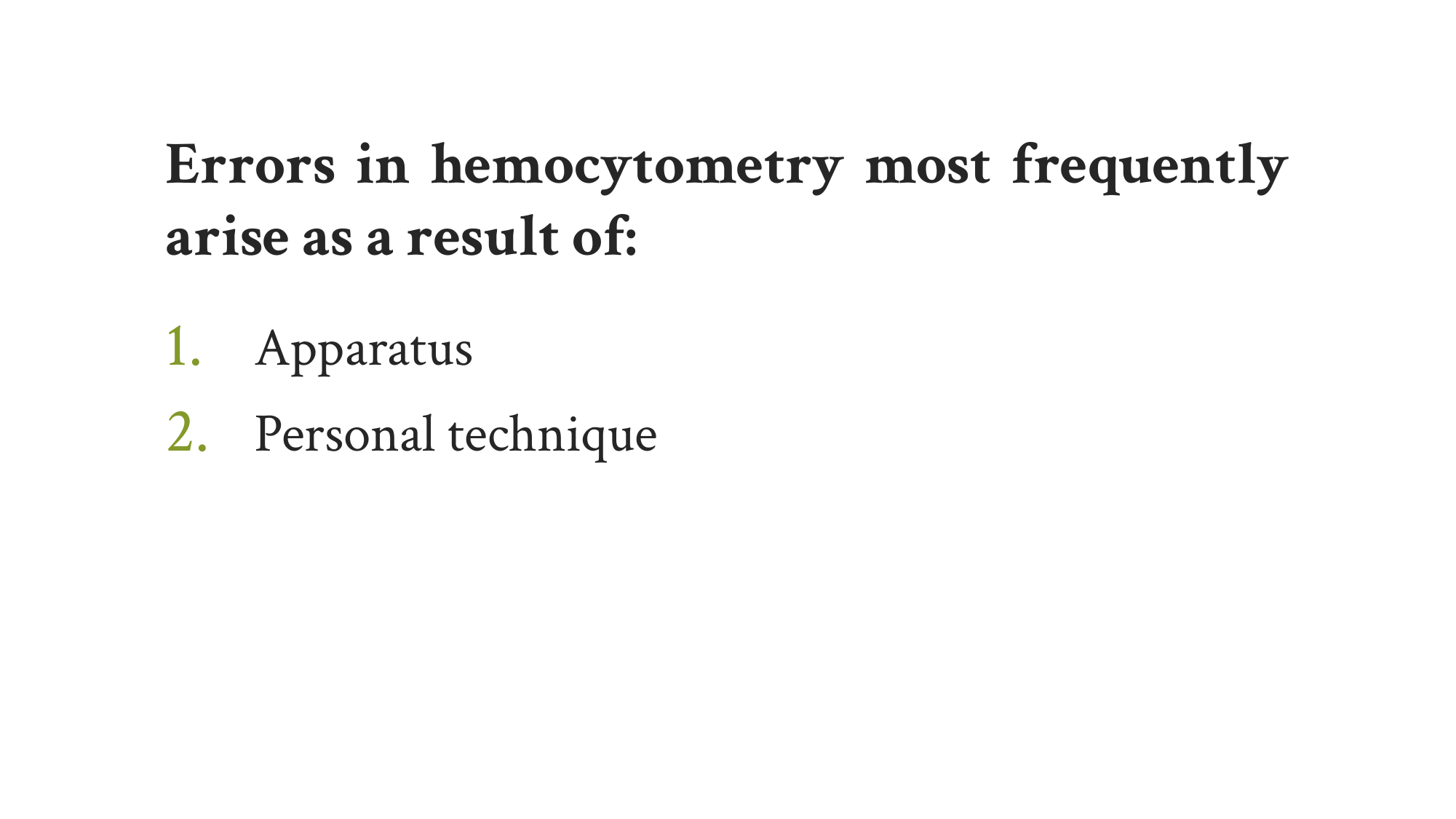

# Errors in hemocytometry most frequently arise as a result of:
Apparatus
Personal technique